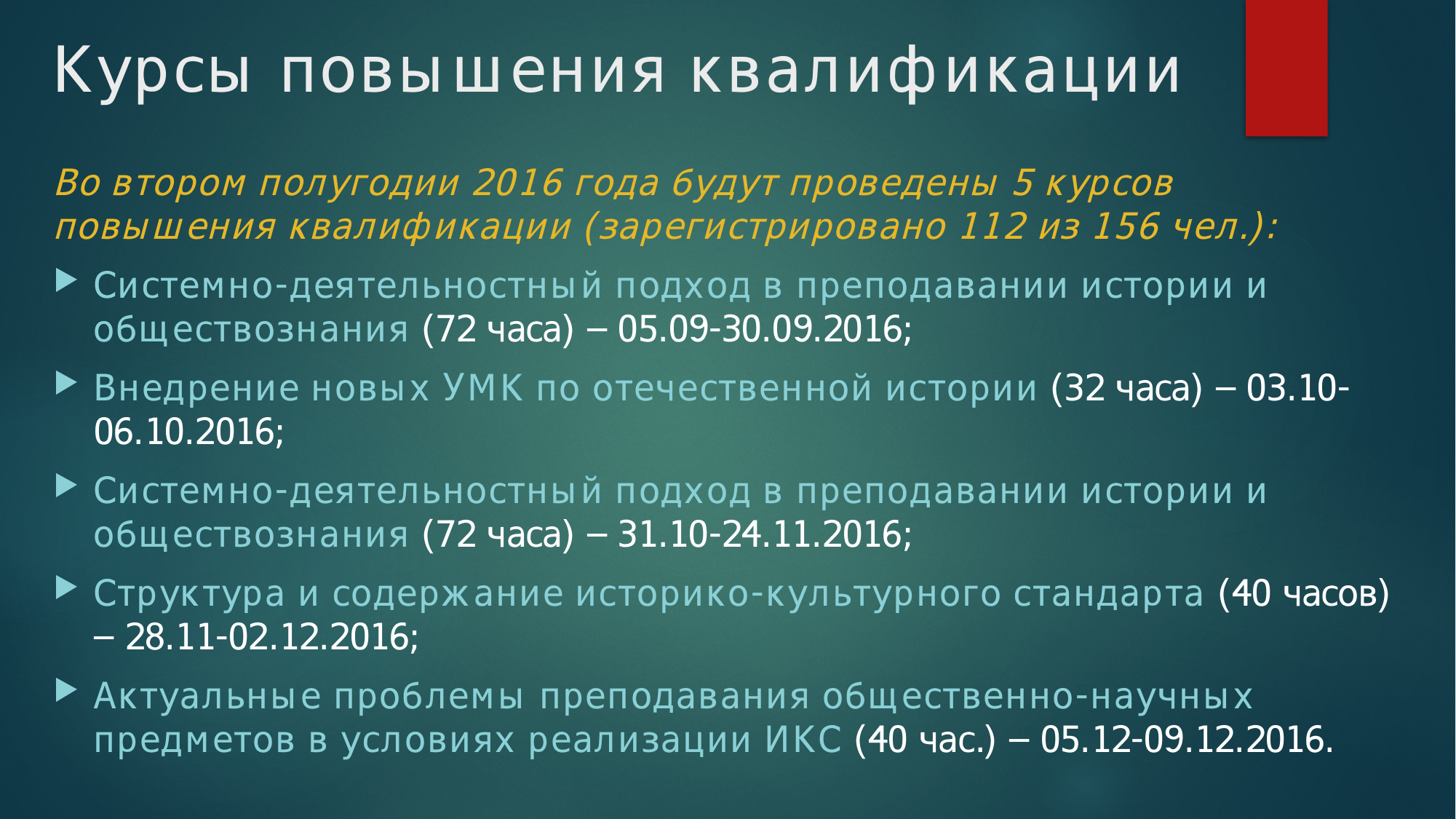

# Курсы повышения квалификации
Во втором полугодии 2016 года будут проведены 5 курсов повышения квалификации (зарегистрировано 112 из 156 чел.):
Системно-деятельностный подход в преподавании истории и обществознания (72 часа) – 05.09-30.09.2016;
Внедрение новых УМК по отечественной истории (32 часа) – 03.10-06.10.2016;
Системно-деятельностный подход в преподавании истории и обществознания (72 часа) – 31.10-24.11.2016;
Структура и содержание историко-культурного стандарта (40 часов) – 28.11-02.12.2016;
Актуальные проблемы преподавания общественно-научных предметов в условиях реализации ИКС (40 час.) – 05.12-09.12.2016.